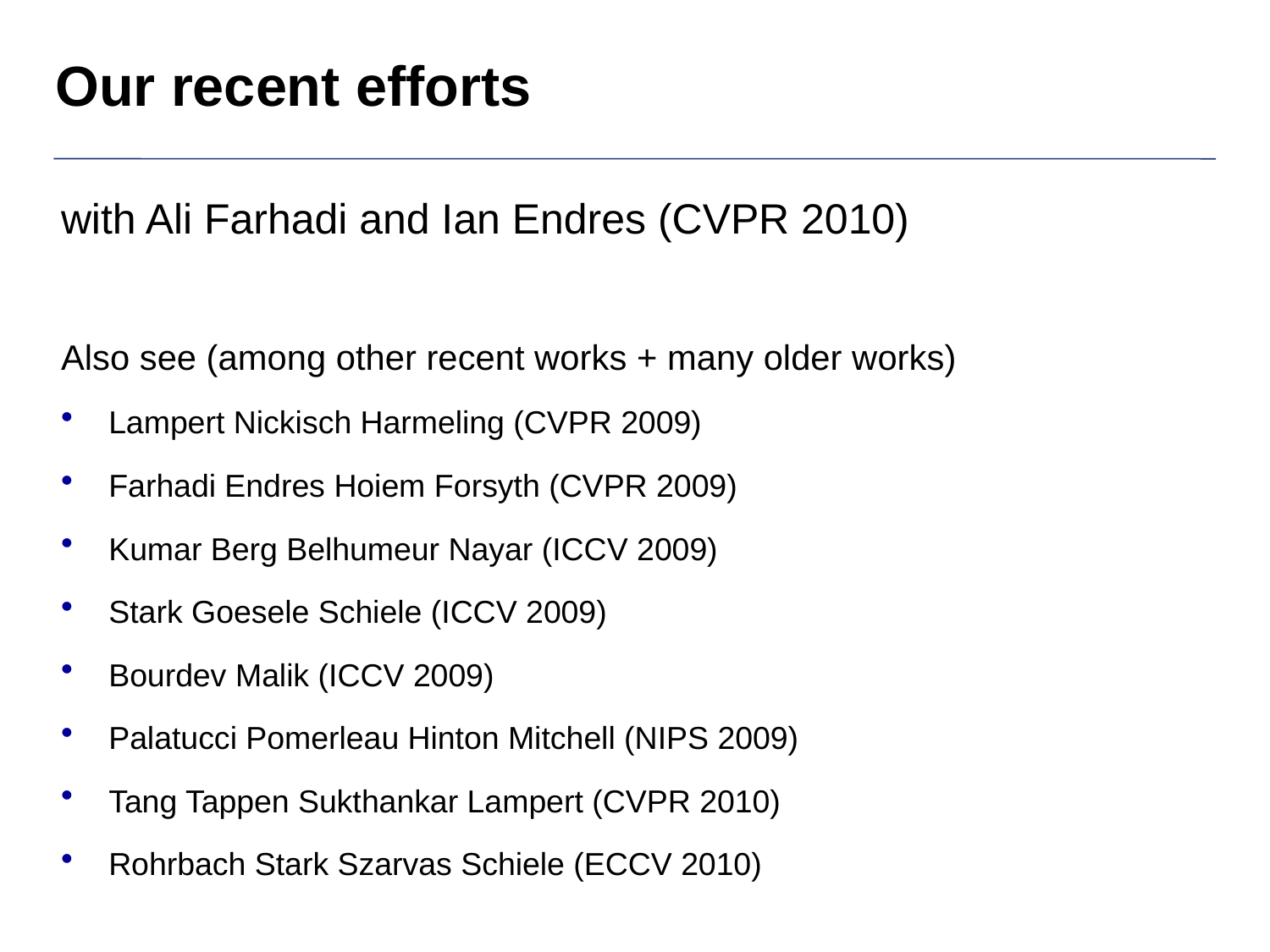

# Our recent efforts
with Ali Farhadi and Ian Endres (CVPR 2010)

Also see (among other recent works + many older works)
Lampert Nickisch Harmeling (CVPR 2009)
Farhadi Endres Hoiem Forsyth (CVPR 2009)
Kumar Berg Belhumeur Nayar (ICCV 2009)
Stark Goesele Schiele (ICCV 2009)
Bourdev Malik (ICCV 2009)
Palatucci Pomerleau Hinton Mitchell (NIPS 2009)
Tang Tappen Sukthankar Lampert (CVPR 2010)
Rohrbach Stark Szarvas Schiele (ECCV 2010)